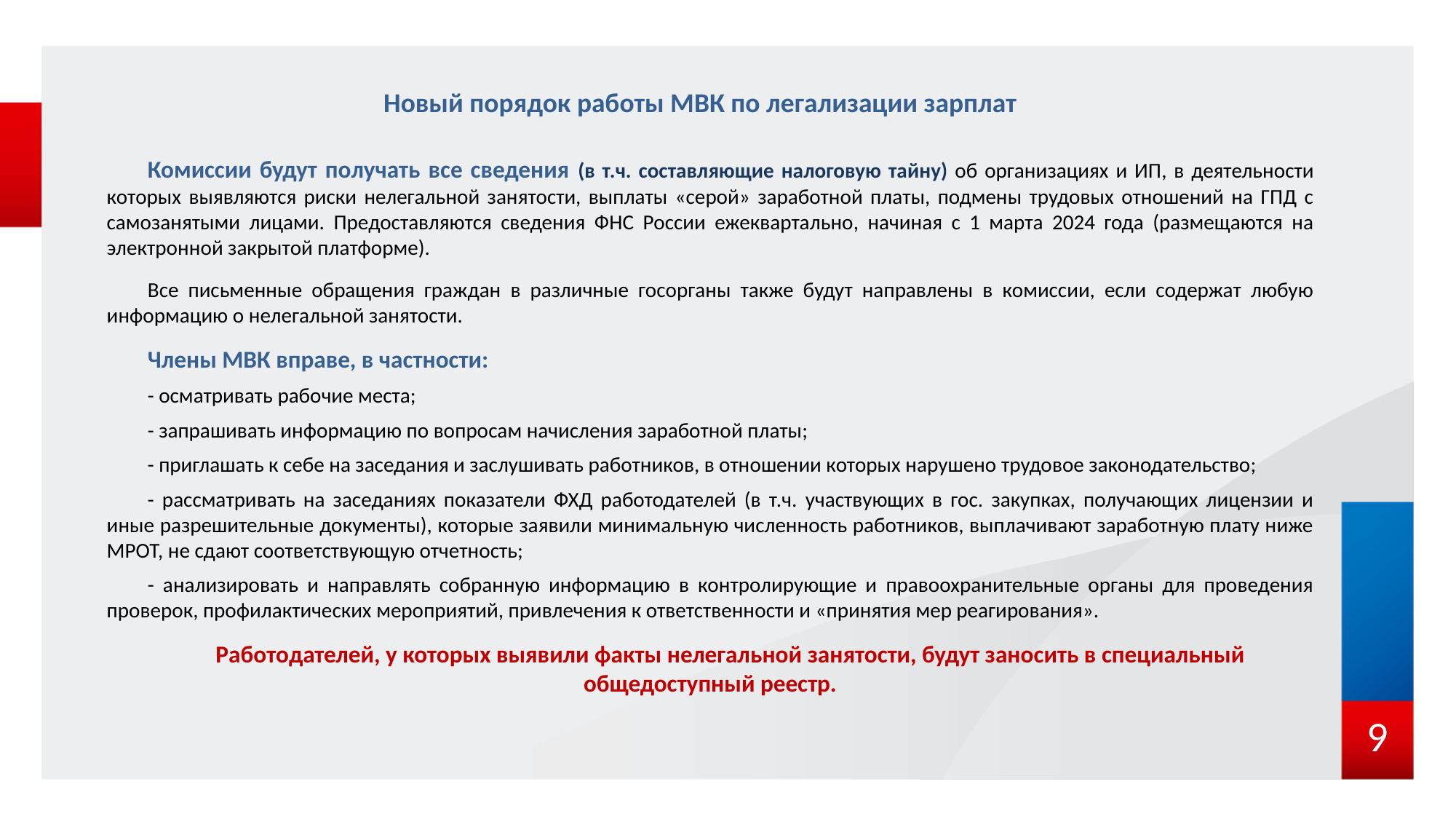

Новый порядок работы МВК по легализации зарплат
Комиссии будут получать все сведения (в т.ч. составляющие налоговую тайну) об организациях и ИП, в деятельности которых выявляются риски нелегальной занятости, выплаты «серой» заработной платы, подмены трудовых отношений на ГПД с самозанятыми лицами. Предоставляются сведения ФНС России ежеквартально, начиная с 1 марта 2024 года (размещаются на электронной закрытой платформе).
Все письменные обращения граждан в различные госорганы также будут направлены в комиссии, если содержат любую информацию о нелегальной занятости.
Члены МВК вправе, в частности:
- осматривать рабочие места;
- запрашивать информацию по вопросам начисления заработной платы;
- приглашать к себе на заседания и заслушивать работников, в отношении которых нарушено трудовое законодательство;
- рассматривать на заседаниях показатели ФХД работодателей (в т.ч. участвующих в гос. закупках, получающих лицензии и иные разрешительные документы), которые заявили минимальную численность работников, выплачивают заработную плату ниже МРОТ, не сдают соответствующую отчетность;
- анализировать и направлять собранную информацию в контролирующие и правоохранительные органы для проведения проверок, профилактических мероприятий, привлечения к ответственности и «принятия мер реагирования».
Работодателей, у которых выявили факты нелегальной занятости, будут заносить в специальный общедоступный реестр.
9